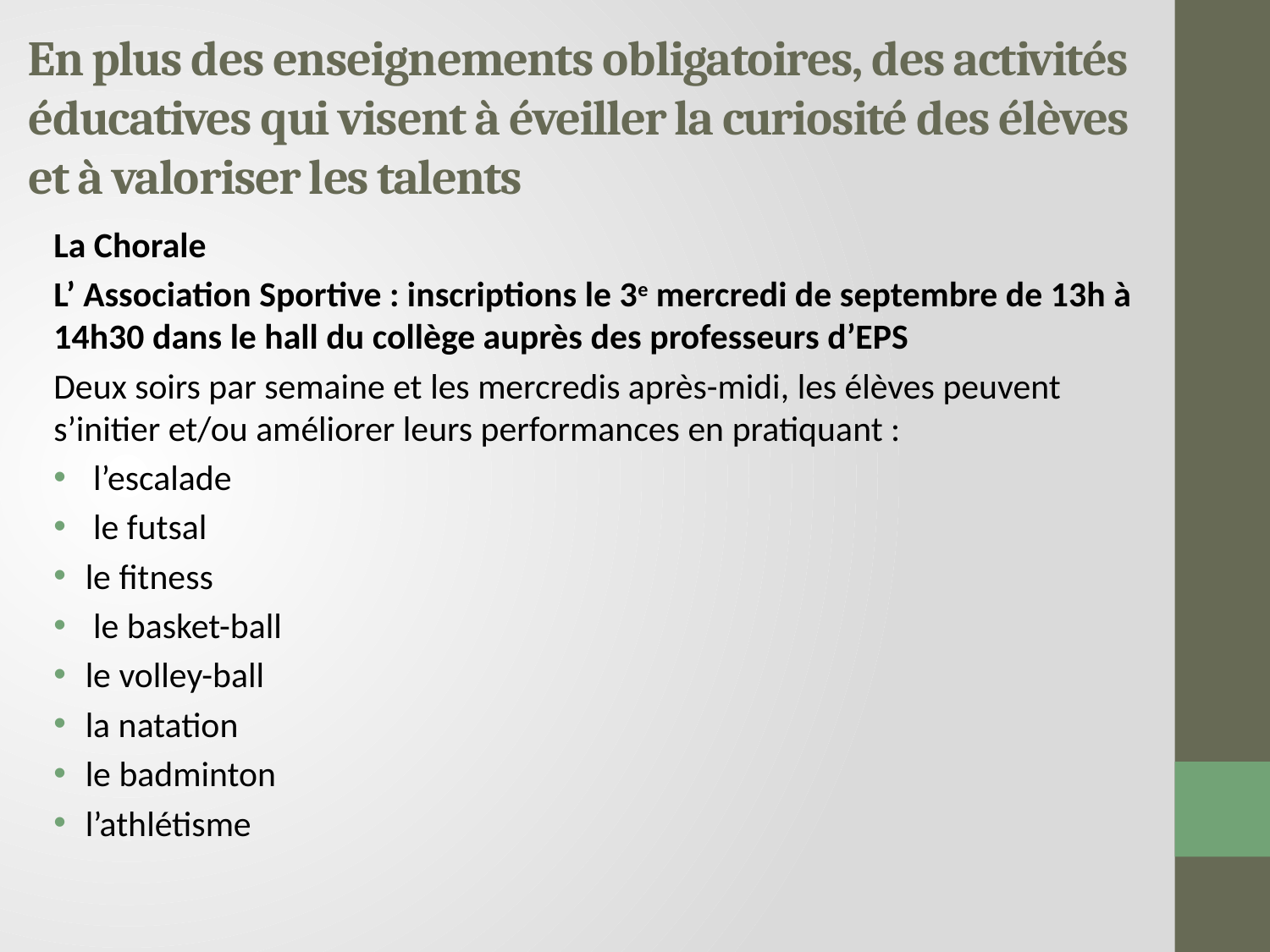

# En plus des enseignements obligatoires, des activités éducatives qui visent à éveiller la curiosité des élèves et à valoriser les talents
La Chorale
L’ Association Sportive : inscriptions le 3e mercredi de septembre de 13h à 14h30 dans le hall du collège auprès des professeurs d’EPS
Deux soirs par semaine et les mercredis après-midi, les élèves peuvent s’initier et/ou améliorer leurs performances en pratiquant :
 l’escalade
 le futsal
le fitness
 le basket-ball
le volley-ball
la natation
le badminton
l’athlétisme